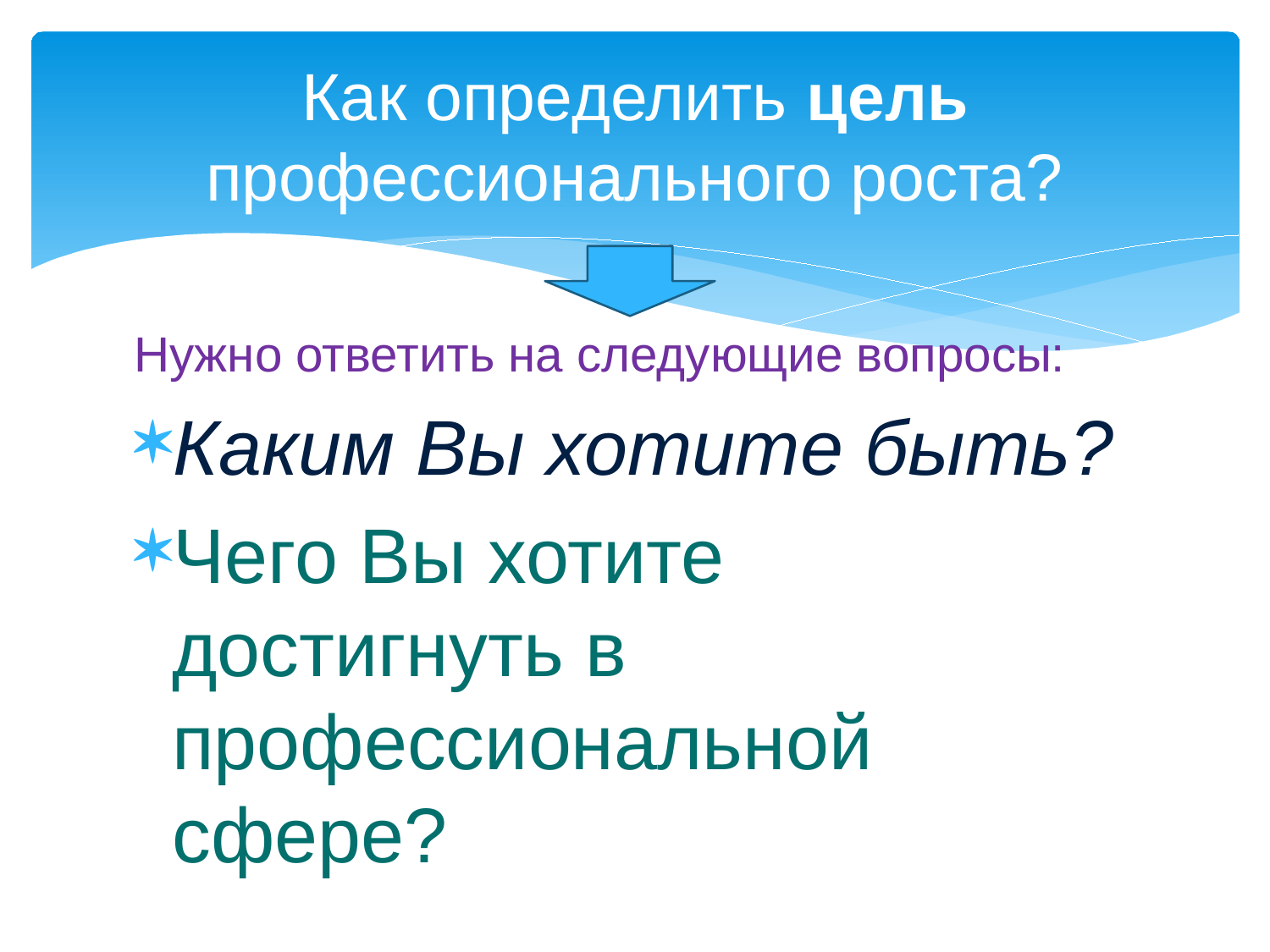

# Как определить цель профессионального роста?

Нужно ответить на следующие вопросы:
Каким Вы хотите быть?
Чего Вы хотите достигнуть в профессиональной сфере?